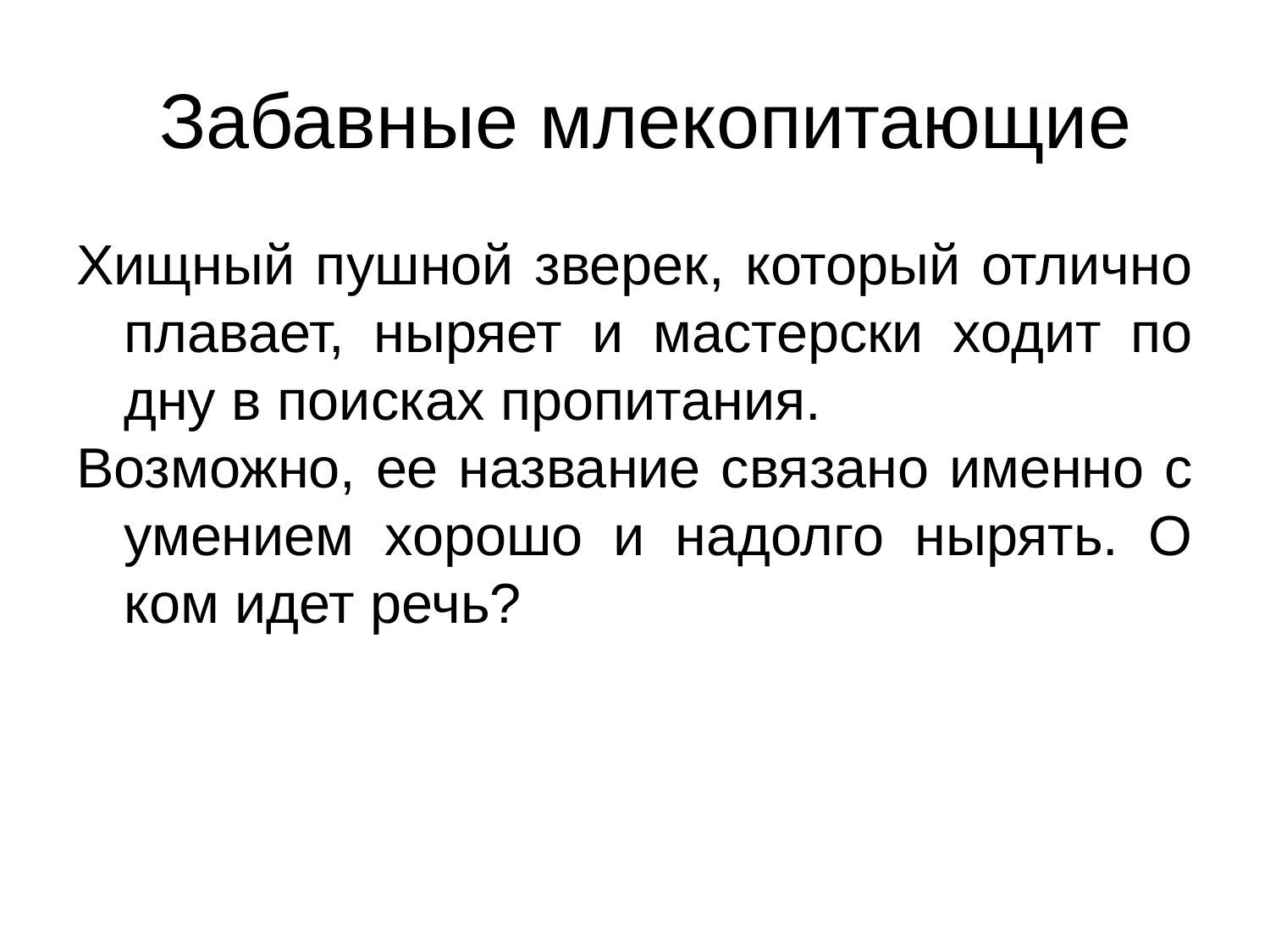

# Забавные млекопитающие
Хищный пушной зверек, который отлично плавает, ныряет и мастерски ходит по дну в поисках пропитания.
Возможно, ее название связано именно с умением хорошо и надолго нырять. О ком идет речь?